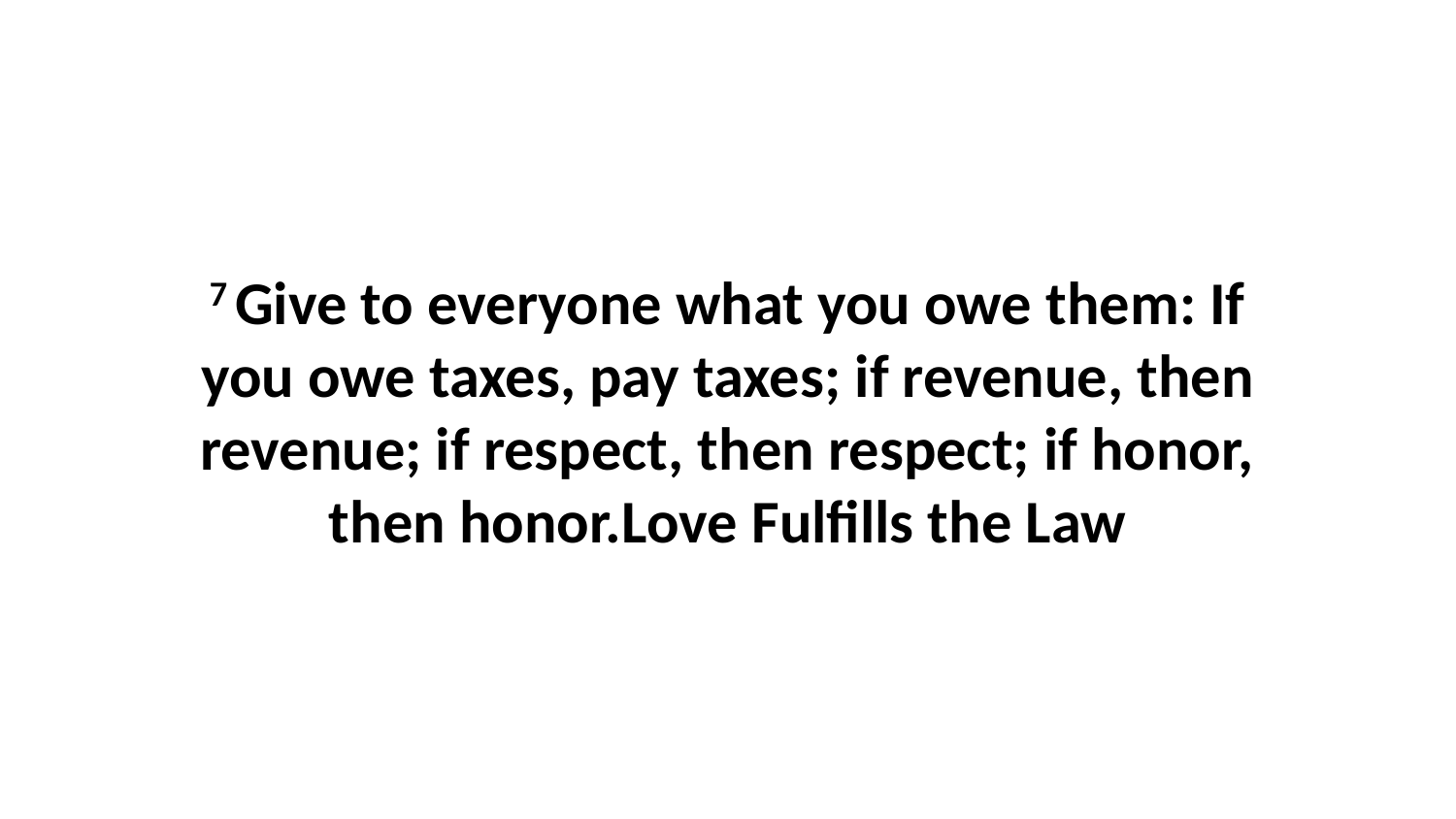

7 Give to everyone what you owe them: If you owe taxes, pay taxes; if revenue, then revenue; if respect, then respect; if honor, then honor.Love Fulfills the Law